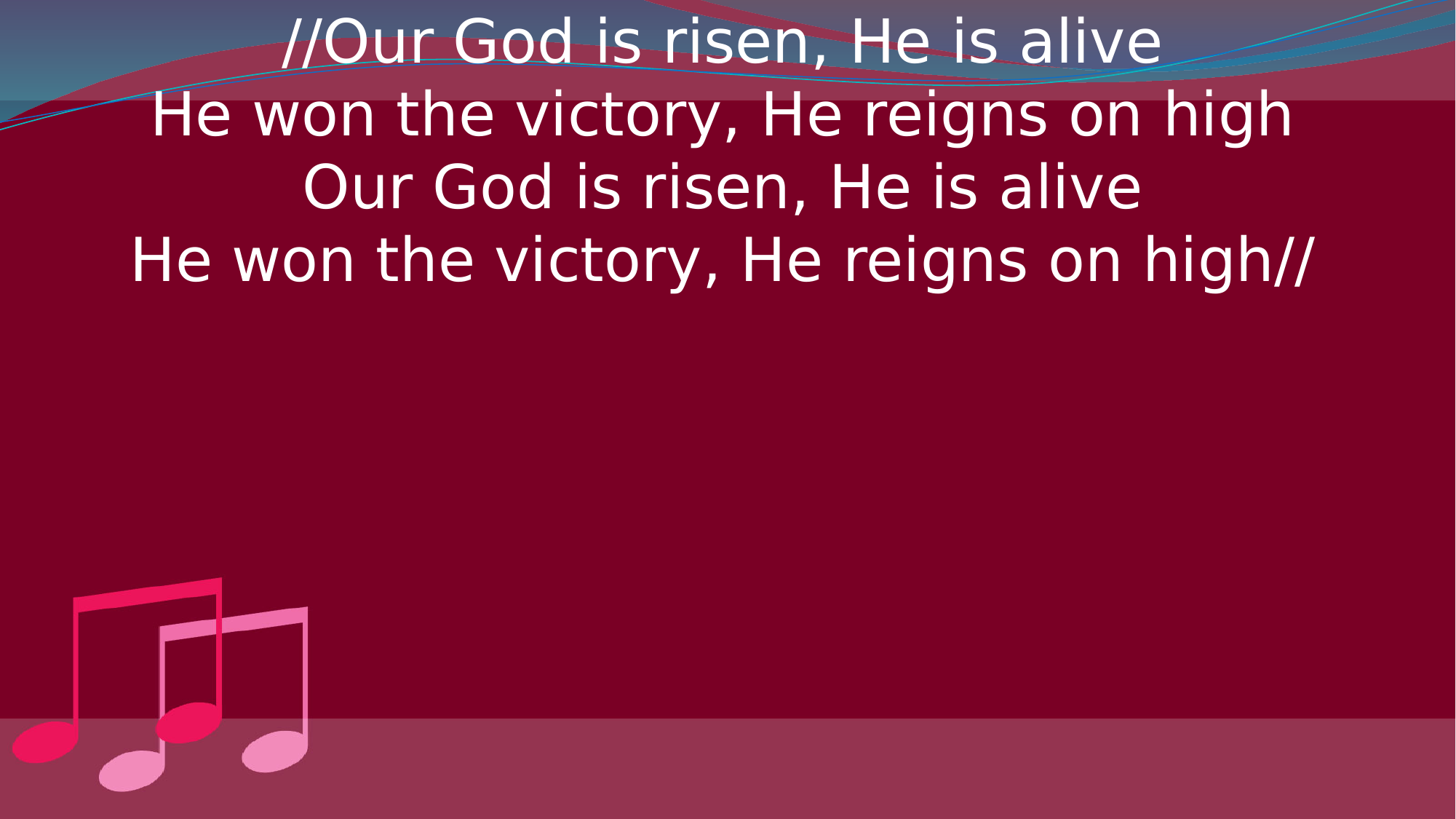

//Our God is risen, He is alive
He won the victory, He reigns on high
Our God is risen, He is alive
He won the victory, He reigns on high//